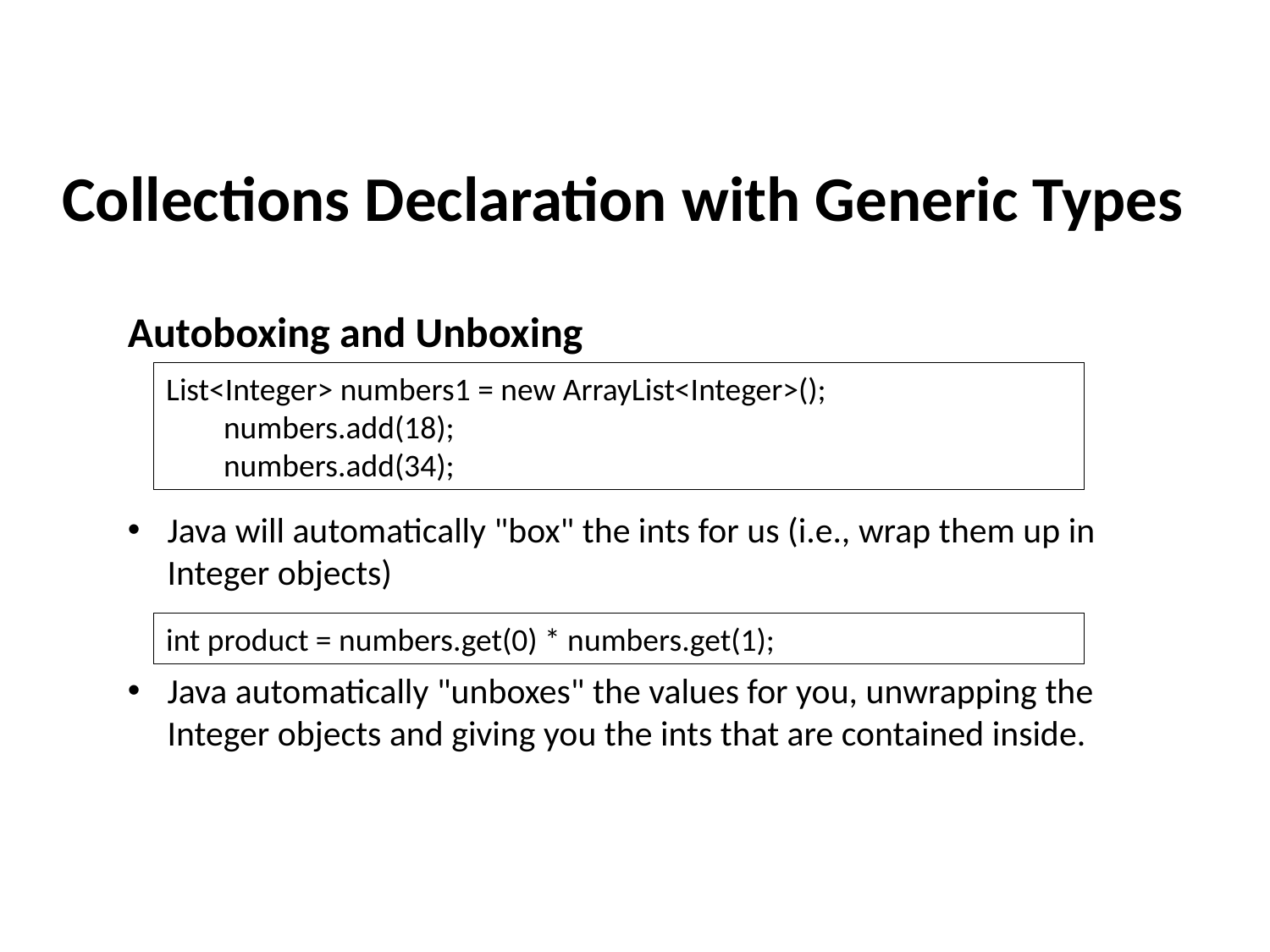

Collections Declaration with Generic Types
Autoboxing and Unboxing

Java will automatically "box" the ints for us (i.e., wrap them up in Integer objects)

Java automatically "unboxes" the values for you, unwrapping the Integer objects and giving you the ints that are contained inside.
List<Integer> numbers1 = new ArrayList<Integer>();
        numbers.add(18);
        numbers.add(34);
int product = numbers.get(0) * numbers.get(1);